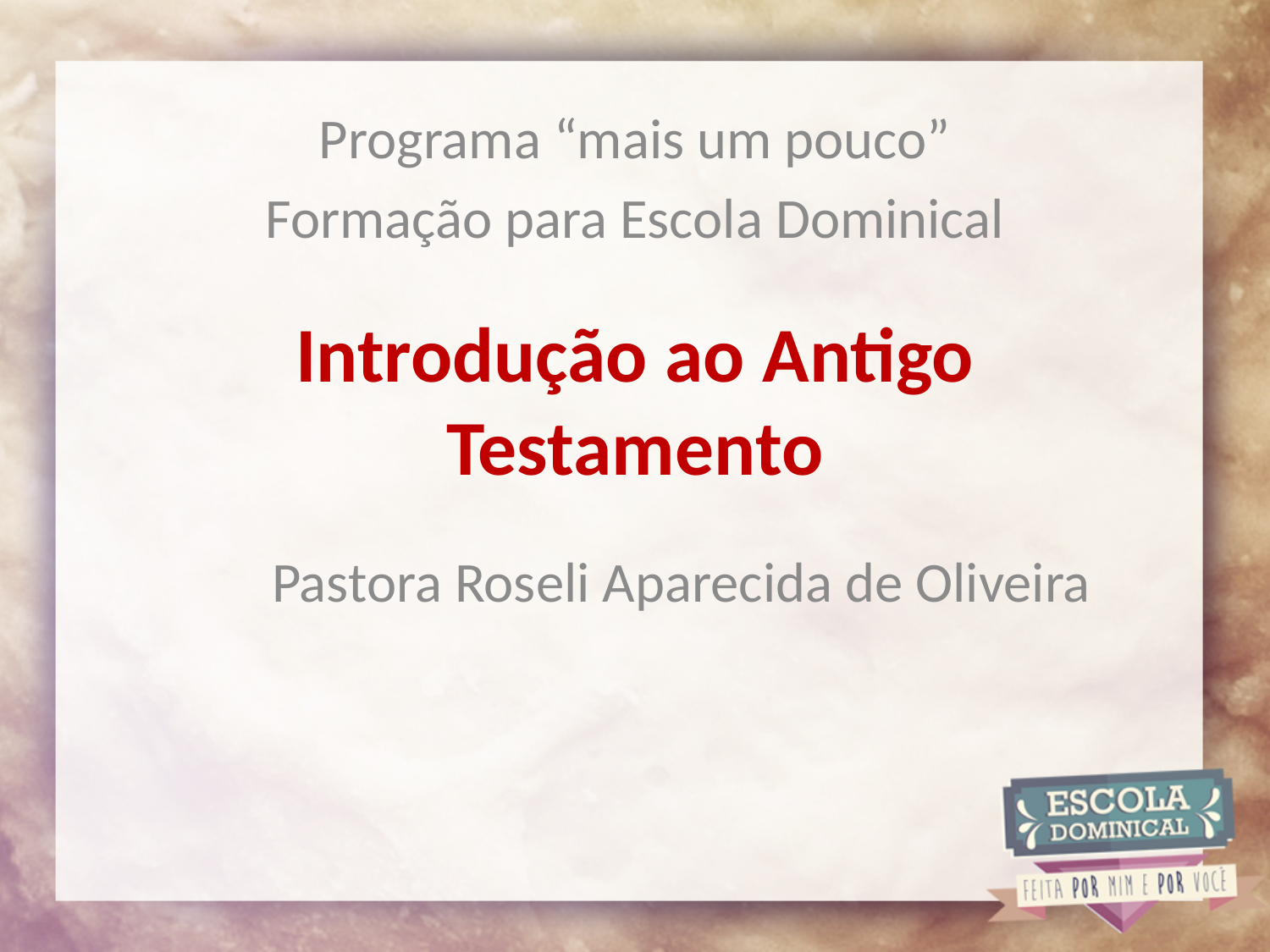

Programa “mais um pouco”
Formação para Escola Dominical
# Introdução ao Antigo Testamento
Pastora Roseli Aparecida de Oliveira